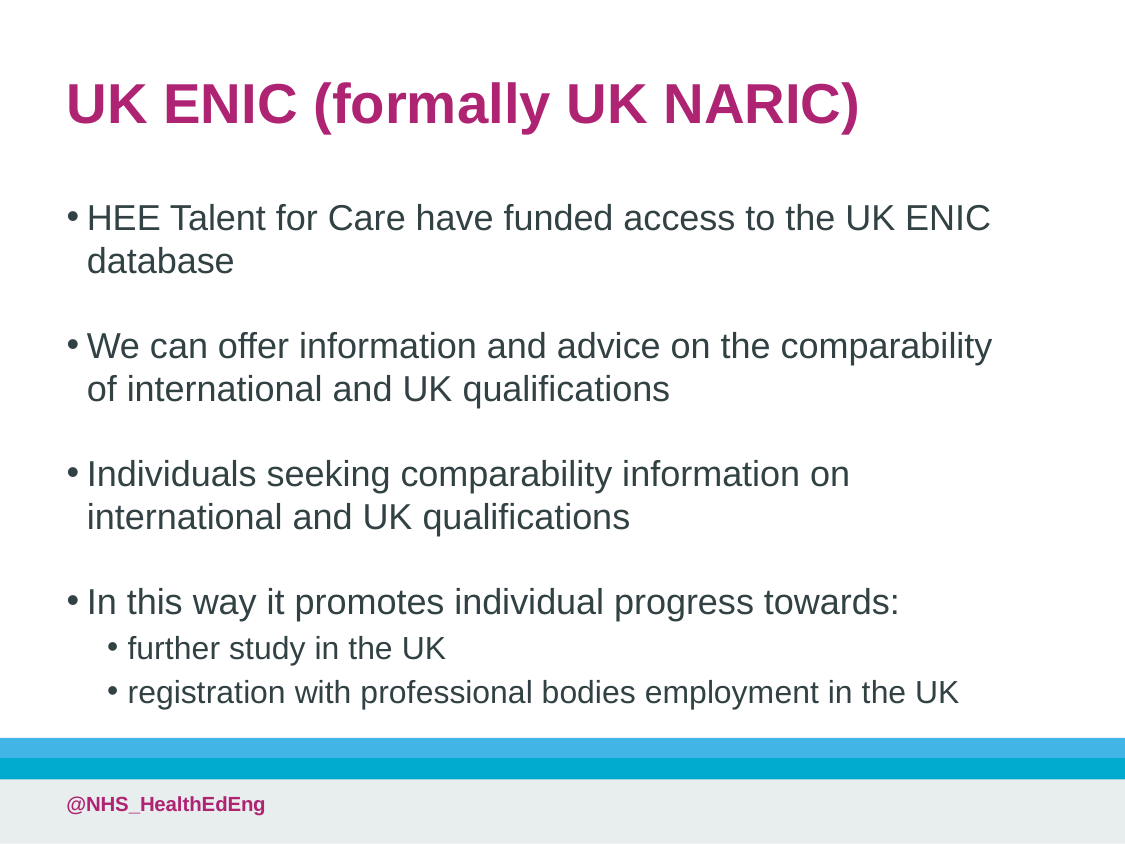

# UK ENIC (formally UK NARIC)
HEE Talent for Care have funded access to the UK ENIC database

We can offer information and advice on the comparability of international and UK qualifications

Individuals seeking comparability information on international and UK qualifications

In this way it promotes individual progress towards:
further study in the UK
registration with professional bodies employment in the UK